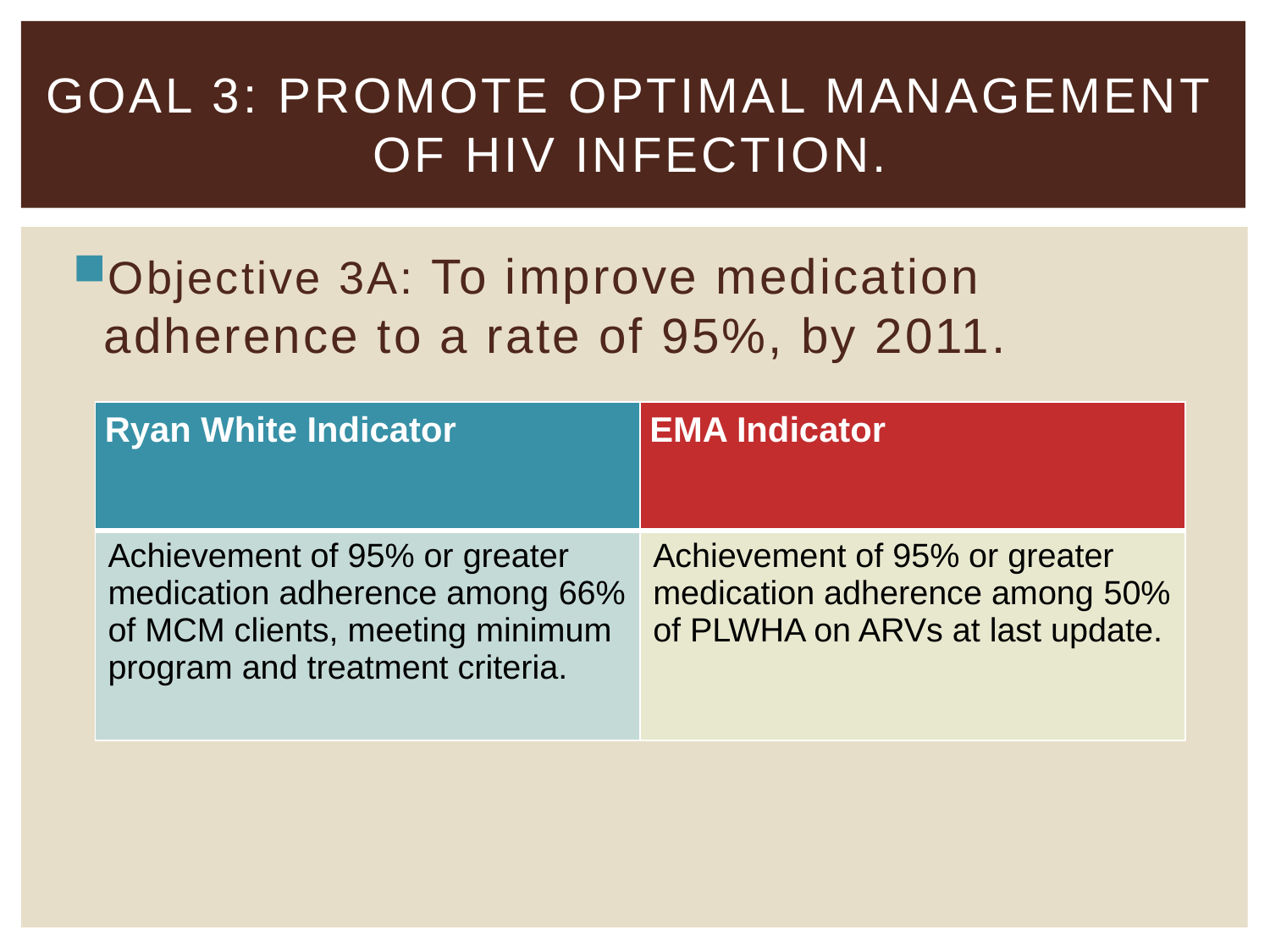

# Goal 3: Promote optimal management of HIV infection.
Objective 3A: To improve medication adherence to a rate of 95%, by 2011.
| Ryan White Indicator | EMA Indicator |
| --- | --- |
| Achievement of 95% or greater medication adherence among 66% of MCM clients, meeting minimum program and treatment criteria. | Achievement of 95% or greater medication adherence among 50% of PLWHA on ARVs at last update. |